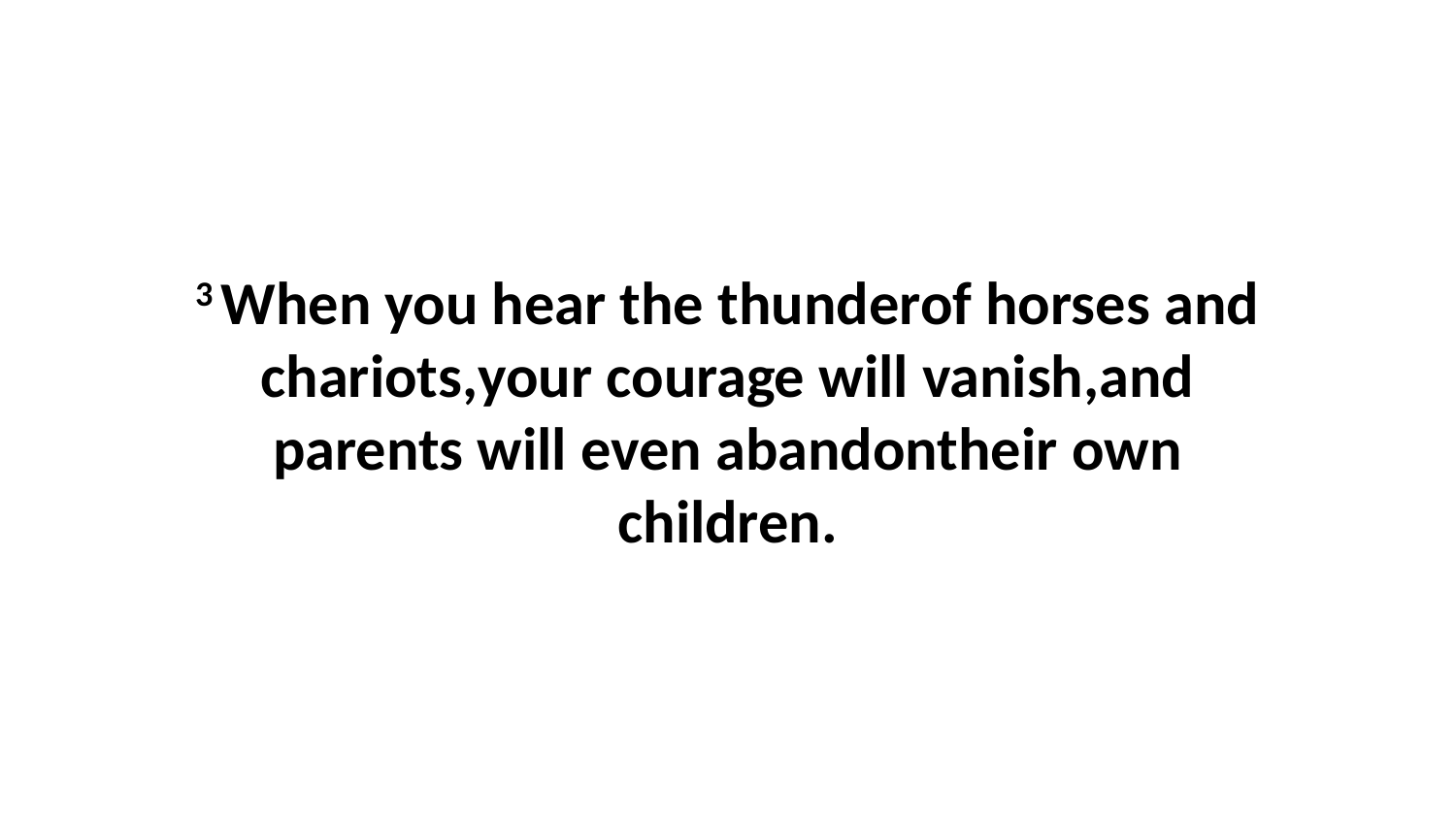

3 When you hear the thunderof horses and chariots,your courage will vanish,and parents will even abandontheir own children.